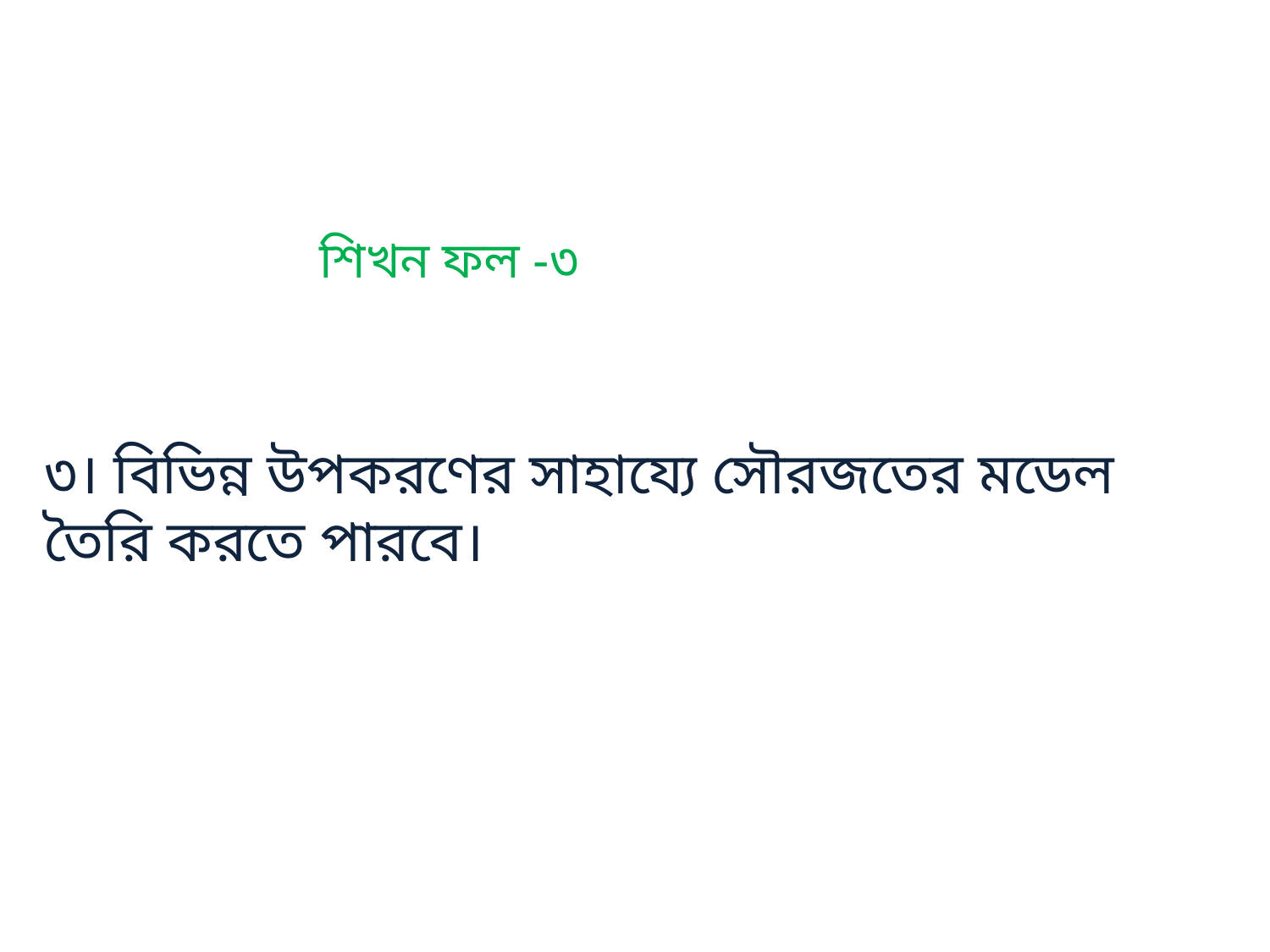

শিখন ফল -৩
৩। বিভিন্ন উপকরণের সাহায্যে সৌরজতের মডেল তৈরি করতে পারবে।